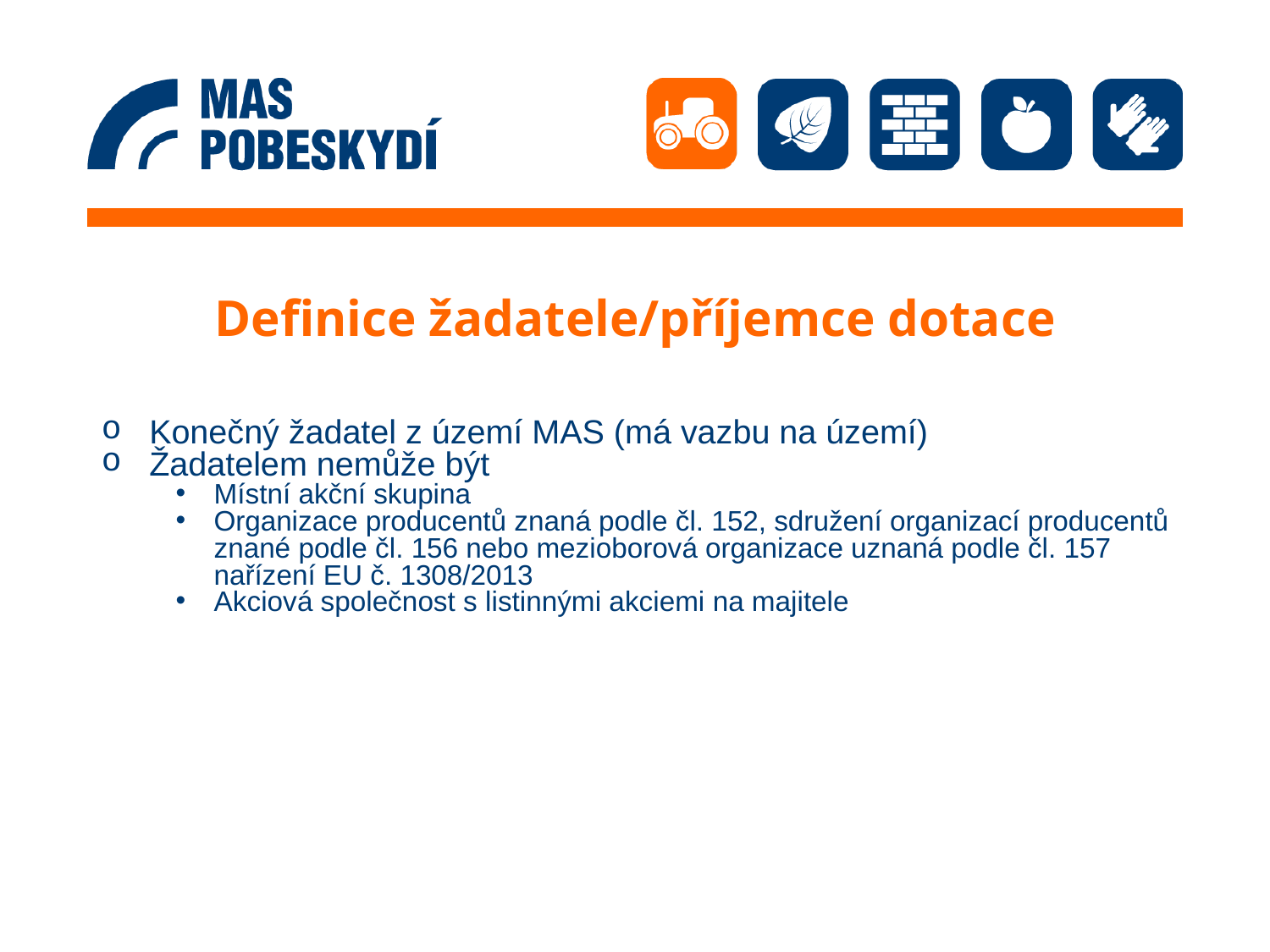

# Definice žadatele/příjemce dotace
Konečný žadatel z území MAS (má vazbu na území)
Žadatelem nemůže být
Místní akční skupina
Organizace producentů znaná podle čl. 152, sdružení organizací producentů znané podle čl. 156 nebo mezioborová organizace uznaná podle čl. 157 nařízení EU č. 1308/2013
Akciová společnost s listinnými akciemi na majitele